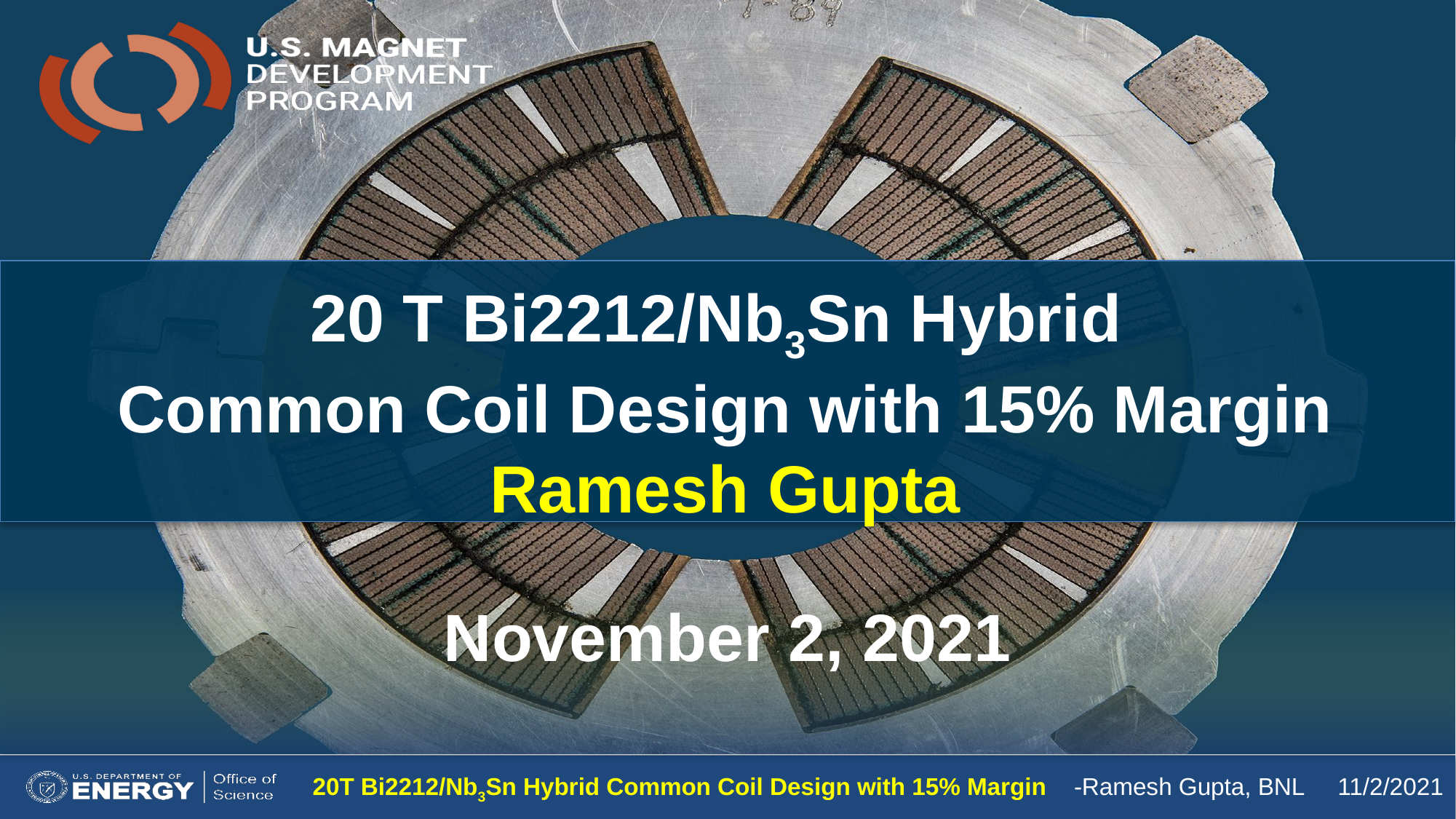

20 T Bi2212/Nb3Sn Hybrid
Common Coil Design with 15% Margin
Ramesh Gupta
November 2, 2021